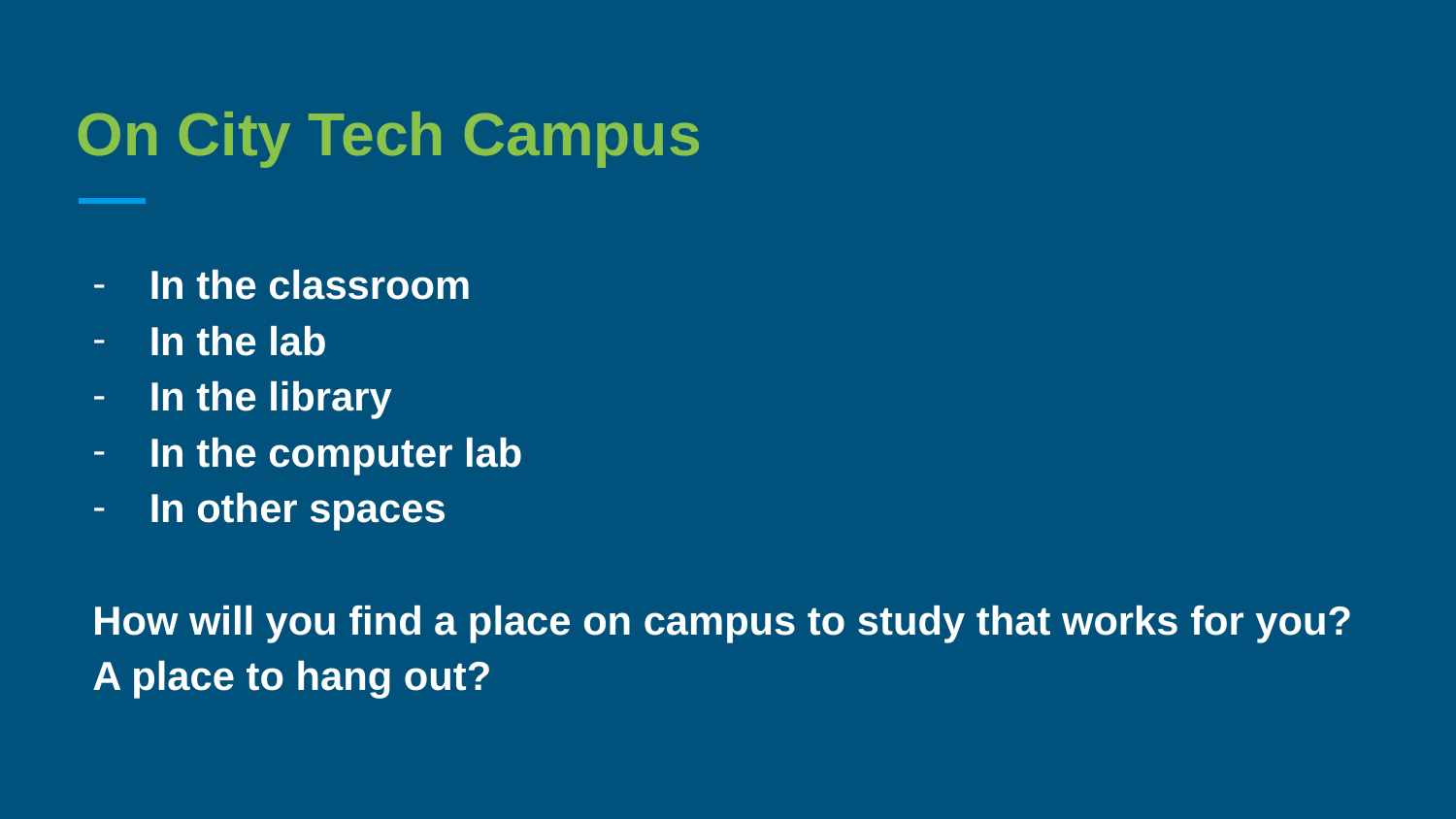

# On City Tech Campus
In the classroom
In the lab
In the library
In the computer lab
In other spaces

How will you find a place on campus to study that works for you?
A place to hang out?